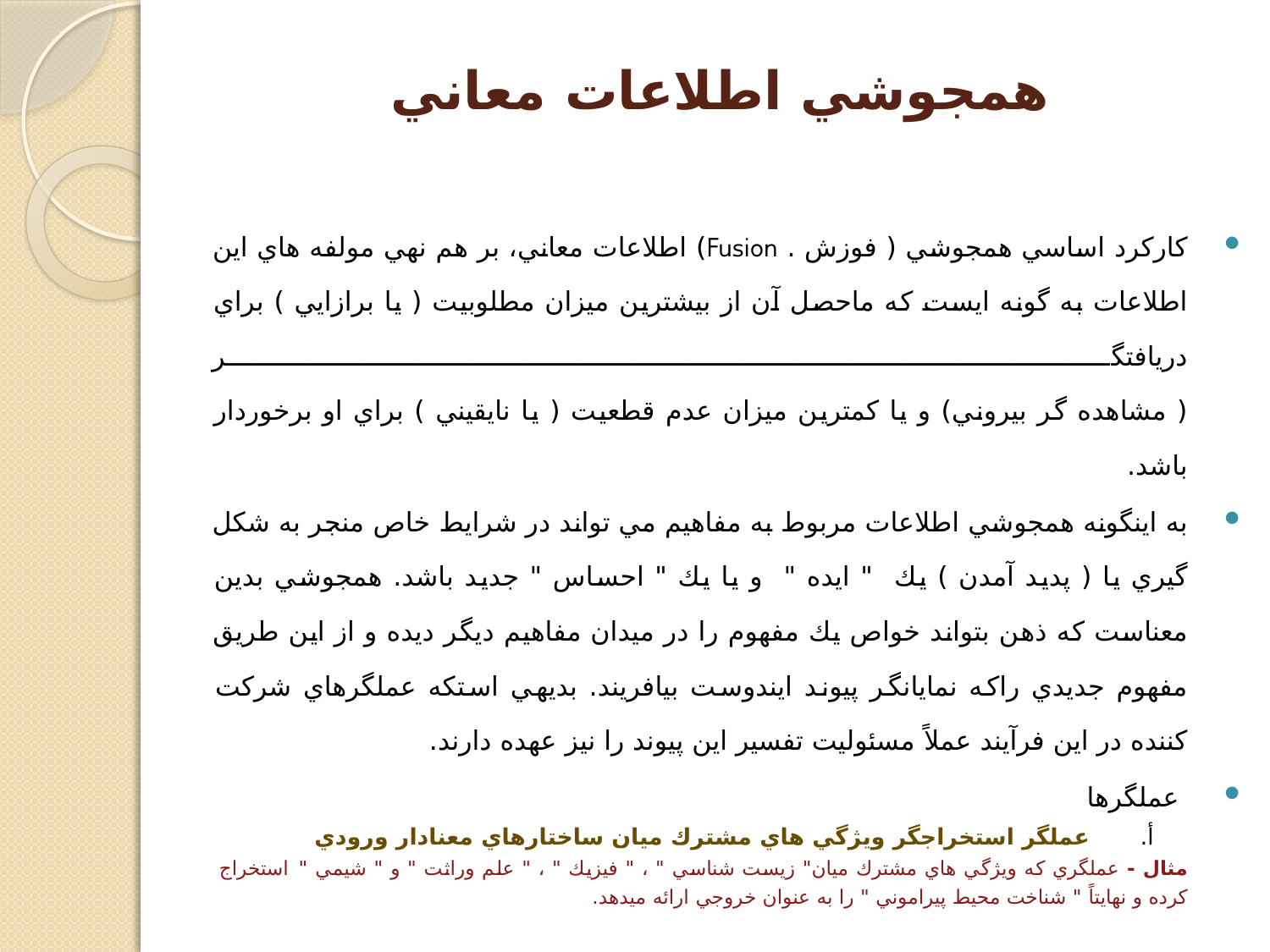

# همجوشي اطلاعات معاني
كاركرد اساسي همجوشي ( فوزش . Fusion) اطلاعات معاني، بر هم نهي مولفه هاي اين اطلاعات به گونه ايست كه ماحصل آن از بيشترين ميزان مطلوبيت ( يا برازايي ) براي دريافتگر
( مشاهده گر بيروني) و يا كمترين ميزان عدم قطعيت ( يا نايقيني ) براي او برخوردار باشد.
به اينگونه همجوشي اطلاعات مربوط به مفاهيم مي تواند در شرايط خاص منجر به شكل گيري يا ( پديد آمدن ) يك  " ايده "  و يا يك " احساس " جديد باشد. همجوشي بدين معناست كه ذهن بتواند خواص يك مفهوم را در ميدان مفاهيم ديگر ديده و از اين طريق مفهوم جديدي راكه نمايانگر پيوند ايندوست بيافريند. بديهي استكه عملگرهاي شركت كننده در اين فرآيند عملاً مسئوليت تفسير اين پيوند را نيز عهده دارند.
 عملگرها
أ.       عملگر استخراجگر ويژگي هاي مشترك ميان ساختارهاي معنادار ورودي
		مثال - عملگري كه ويژگي هاي مشترك ميان" زيست شناسي " ، " فيزيك " ، " علم وراثت " و " شيمي " 			استخراج  كرده و نهايتاً " شناخت محيط پيراموني " را به عنوان خروجي ارائه مي­دهد.